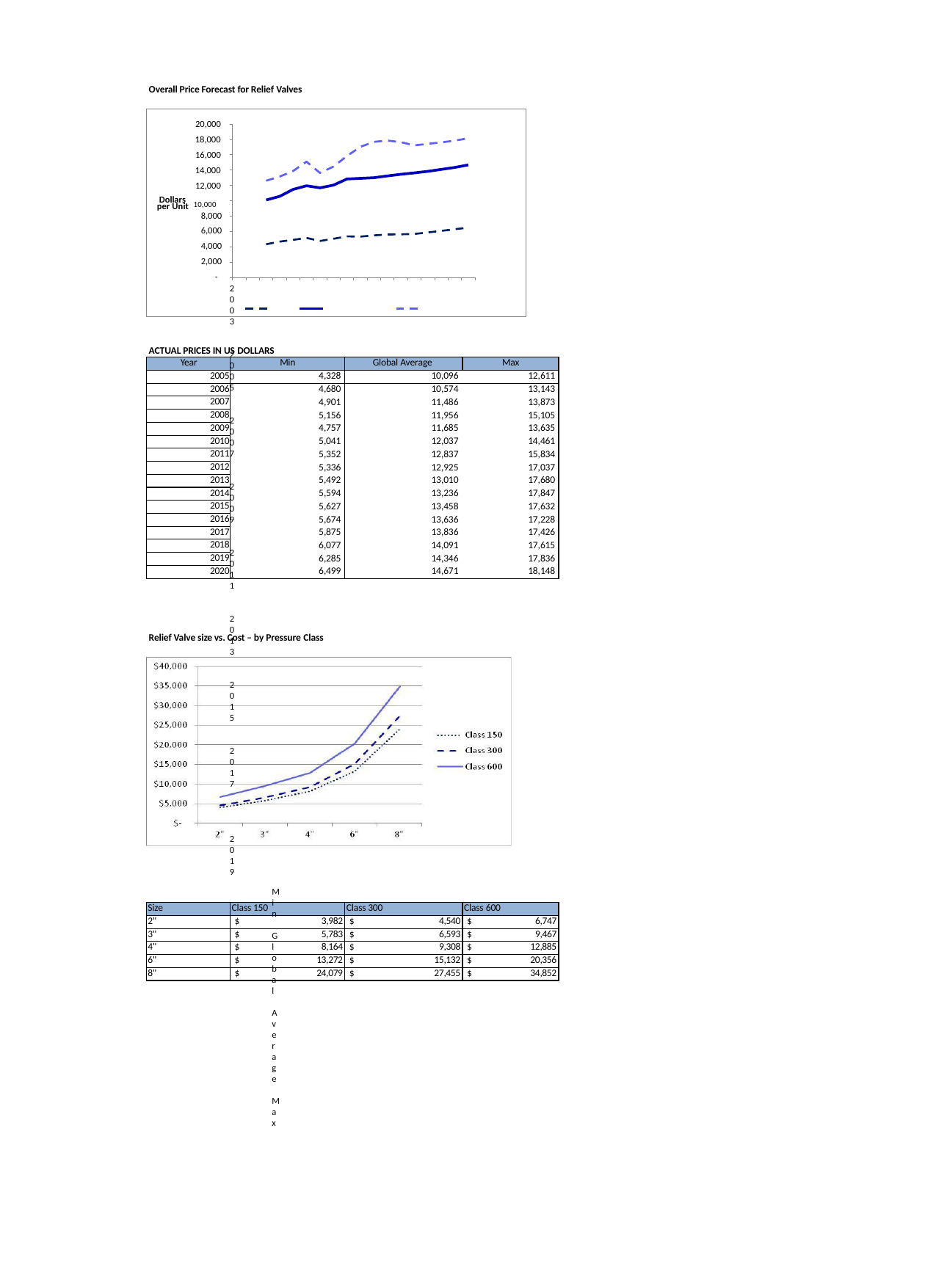

Overall Price Forecast for Relief Valves

20,000
18,000
16,000
14,000
12,000

Dollars   10,000
per Unit

8,000
6,000
4,000
2,000
-
2003   2005   2007   2009   2011   2013   2015   2017        2019

Min	Global Average	Max

ACTUAL PRICES IN US DOLLARS
| Year | Min | Global Average | Max |
| --- | --- | --- | --- |
| 2005 | 4,328 | 10,096 | 12,611 |
| 2006 | 4,680 | 10,574 | 13,143 |
| 2007 | 4,901 | 11,486 | 13,873 |
| 2008 | 5,156 | 11,956 | 15,105 |
| 2009 | 4,757 | 11,685 | 13,635 |
| 2010 | 5,041 | 12,037 | 14,461 |
| 2011 | 5,352 | 12,837 | 15,834 |
| 2012 | 5,336 | 12,925 | 17,037 |
| 2013 | 5,492 | 13,010 | 17,680 |
| 2014 | 5,594 | 13,236 | 17,847 |
| 2015 | 5,627 | 13,458 | 17,632 |
| 2016 | 5,674 | 13,636 | 17,228 |
| 2017 | 5,875 | 13,836 | 17,426 |
| 2018 | 6,077 | 14,091 | 17,615 |
| 2019 | 6,285 | 14,346 | 17,836 |
| 2020 | 6,499 | 14,671 | 18,148 |
Relief Valve size vs. Cost – by Pressure Class

| Size | Class 150 | Class 300 | Class 600 |
| --- | --- | --- | --- |
| 2" | $ 3,982 | $ 4,540 | $ 6,747 |
| 3" | $ 5,783 | $ 6,593 | $ 9,467 |
| 4" | $ 8,164 | $ 9,308 | $ 12,885 |
| 6" | $ 13,272 | $ 15,132 | $ 20,356 |
| 8" | $ 24,079 | $ 27,455 | $ 34,852 |